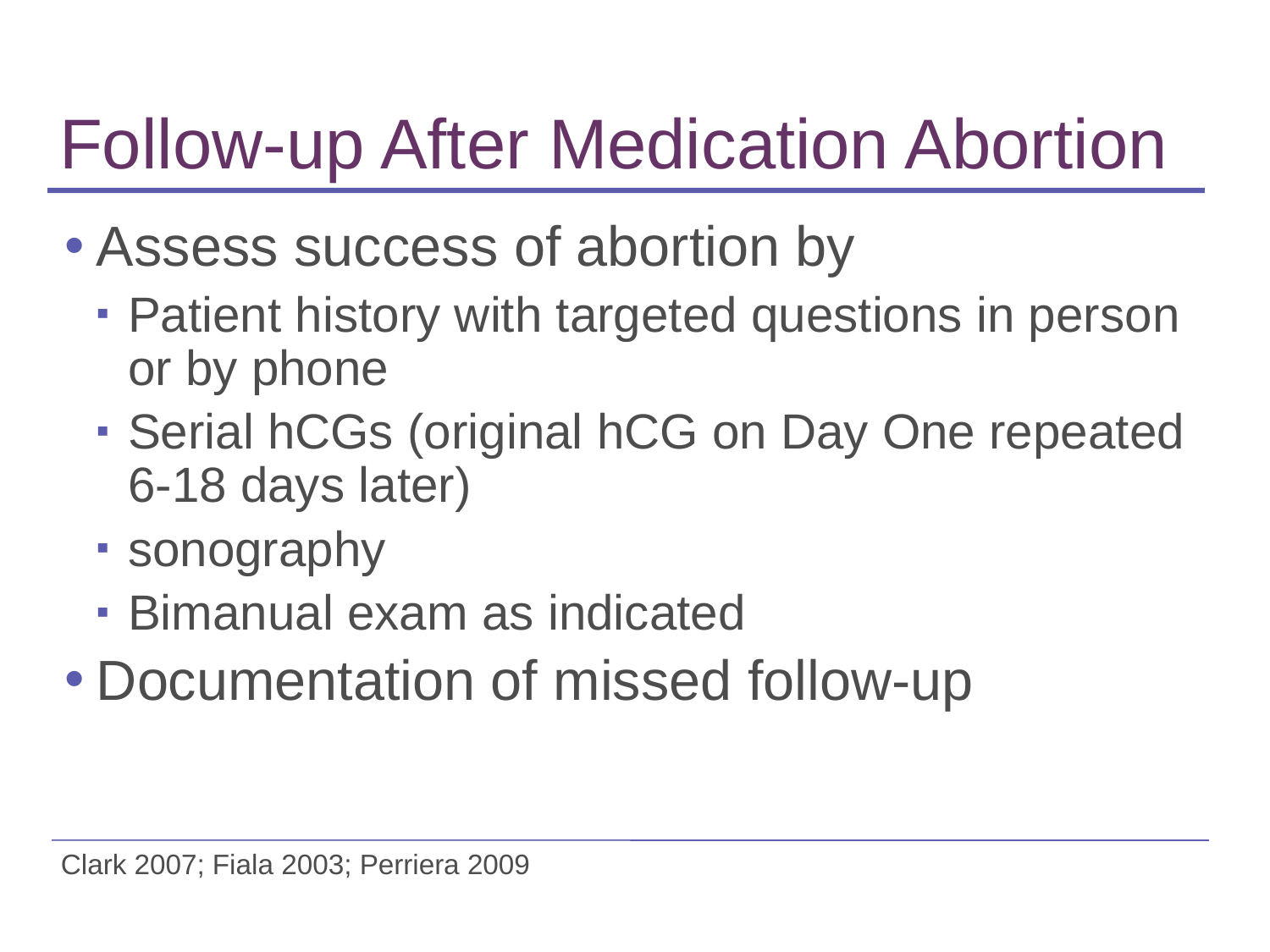

# Follow-up After Medication Abortion
Assess success of abortion by
Patient history with targeted questions in person or by phone
Serial hCGs (original hCG on Day One repeated 6-18 days later)
sonography
Bimanual exam as indicated
Documentation of missed follow-up
 Clark 2007; Fiala 2003; Perriera 2009